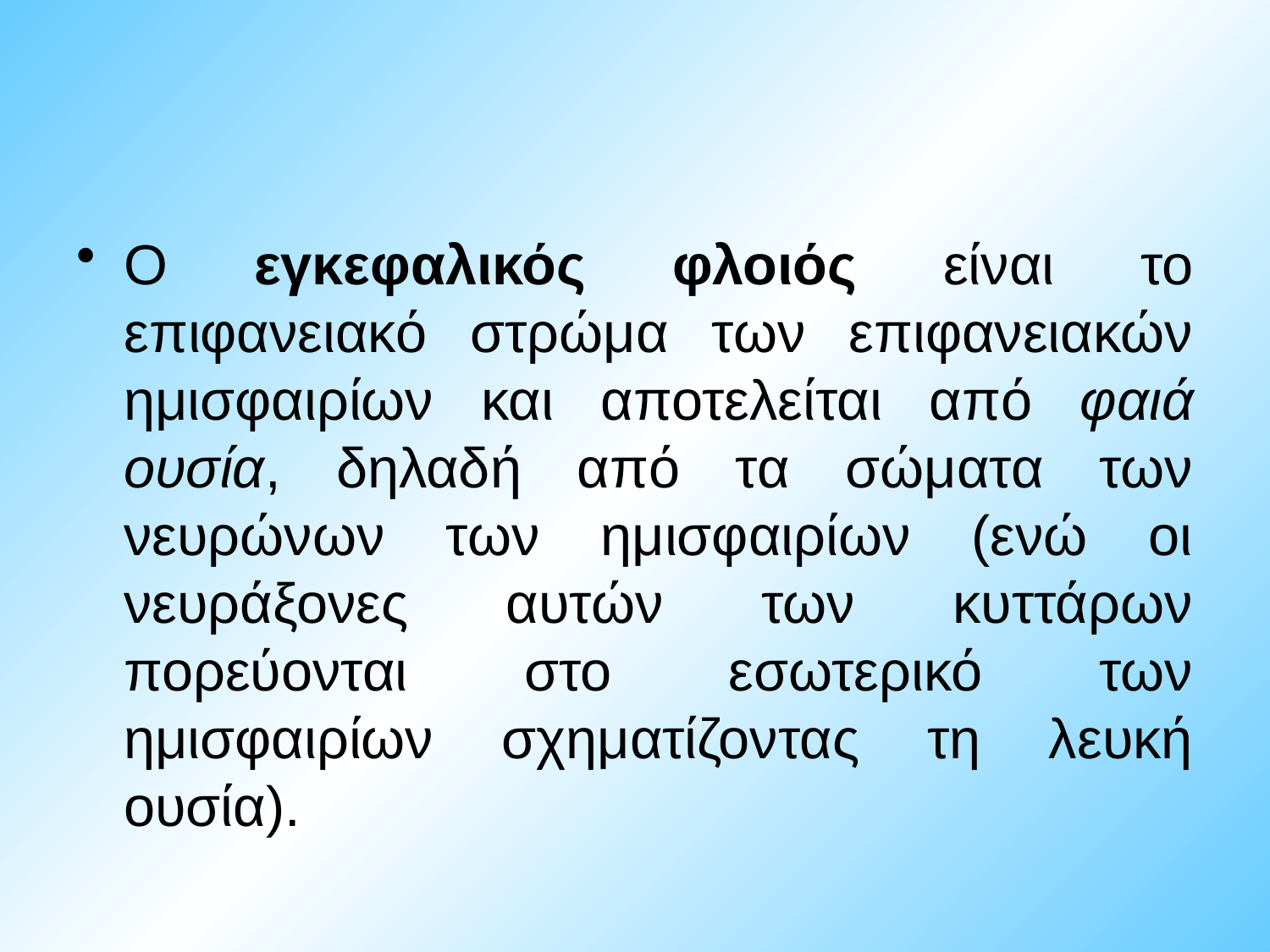

Ο εγκεφαλικός φλοιός είναι το επιφανειακό στρώμα των επιφανειακών ημισφαιρίων και αποτελείται από φαιά ουσία, δηλαδή από τα σώματα των νευρώνων των ημισφαιρίων (ενώ οι νευράξονες αυτών των κυττάρων πορεύονται στο εσωτερικό των ημισφαιρίων σχηματίζοντας τη λευκή ουσία).